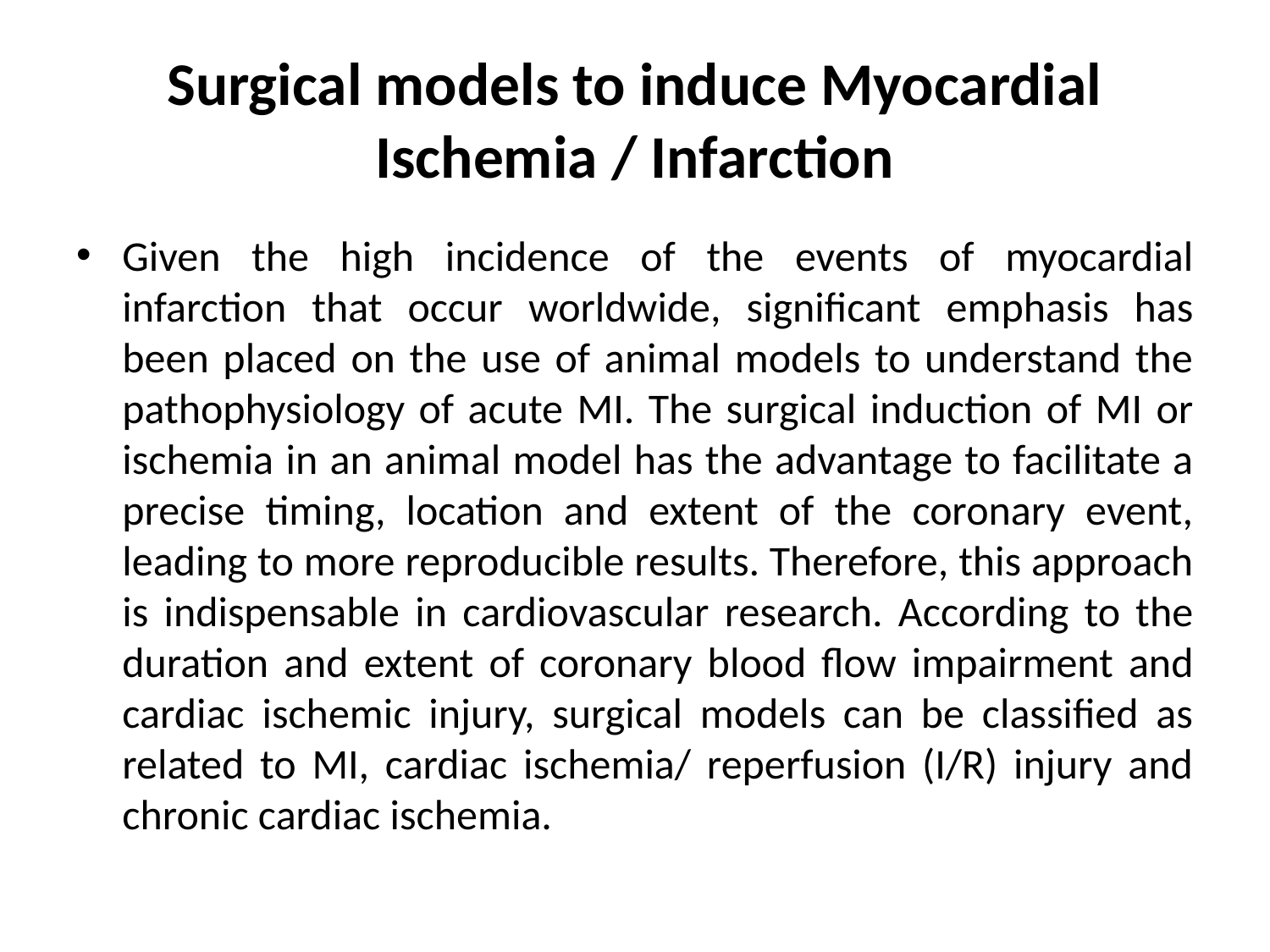

# Surgical models to induce Myocardial Ischemia / Infarction
Given the high incidence of the events of myocardial infarction that occur worldwide, significant emphasis has been placed on the use of animal models to understand the pathophysiology of acute MI. The surgical induction of MI or ischemia in an animal model has the advantage to facilitate a precise timing, location and extent of the coronary event, leading to more reproducible results. Therefore, this approach is indispensable in cardiovascular research. According to the duration and extent of coronary blood flow impairment and cardiac ischemic injury, surgical models can be classified as related to MI, cardiac ischemia/ reperfusion (I/R) injury and chronic cardiac ischemia.